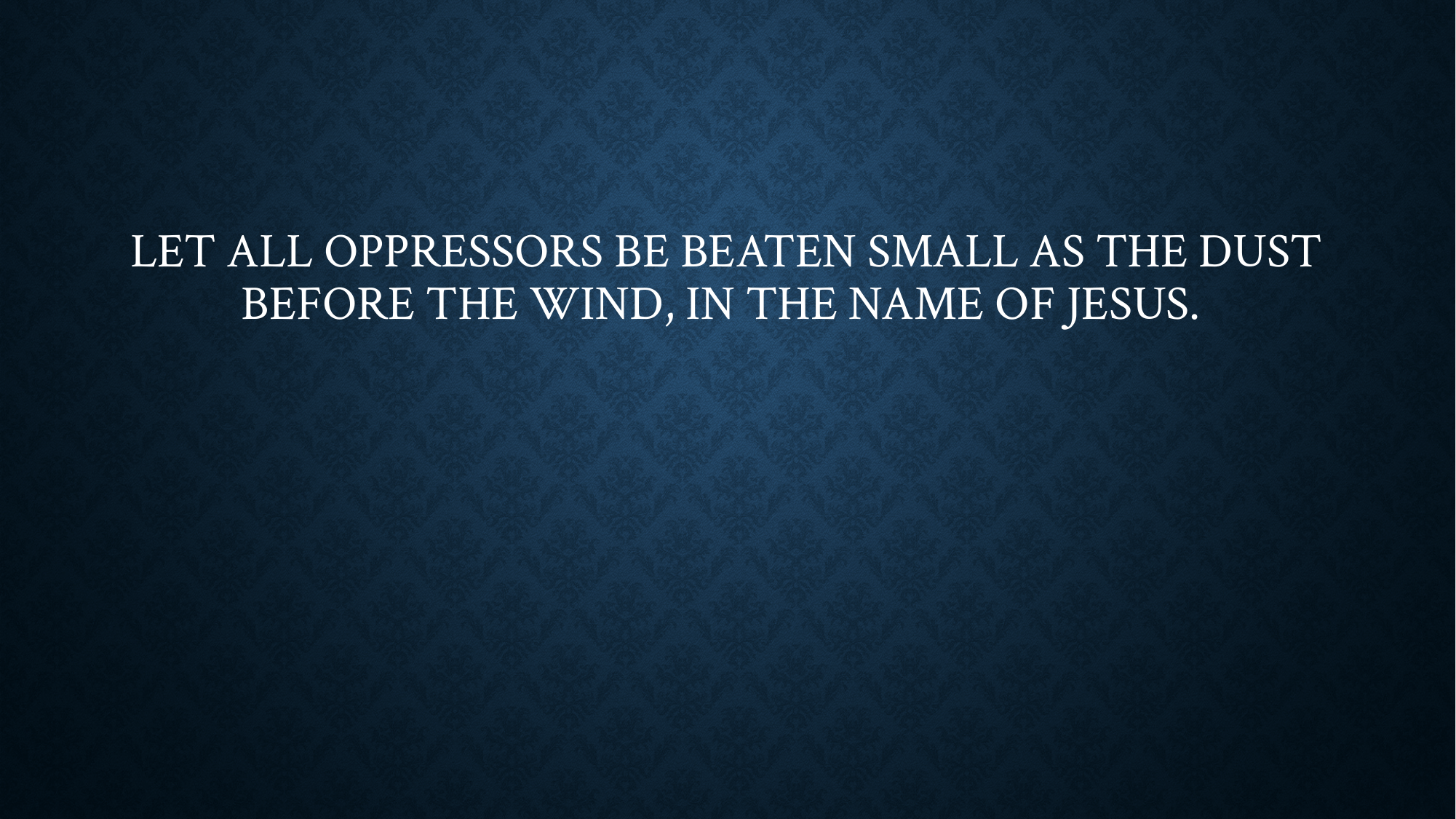

# Let all oppressors be beaten small as the dust before the wind, in the name of Jesus.